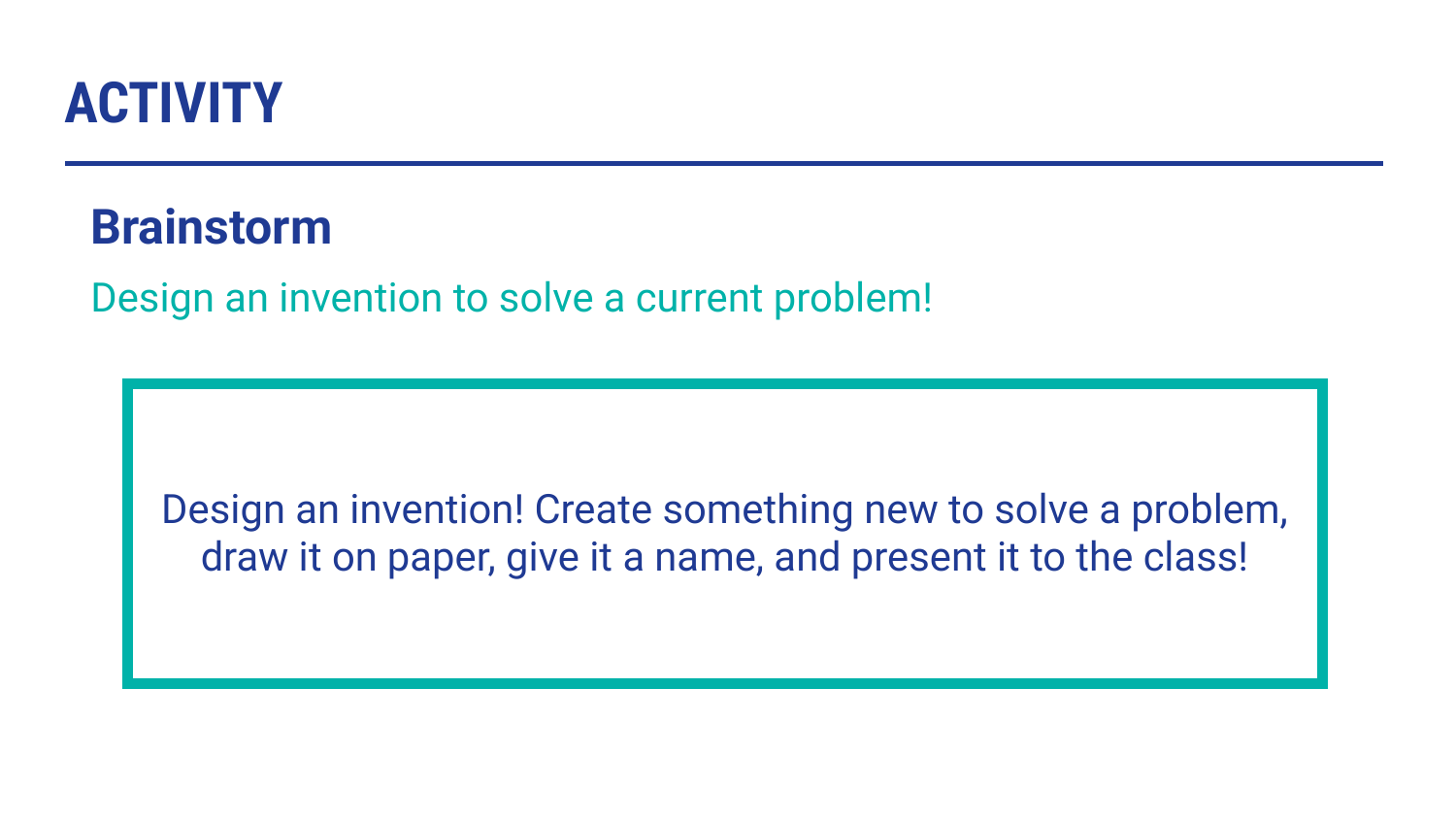

# ACTIVITY
Brainstorm
Design an invention to solve a current problem!
| Design an invention! Create something new to solve a problem, draw it on paper, give it a name, and present it to the class! |
| --- |